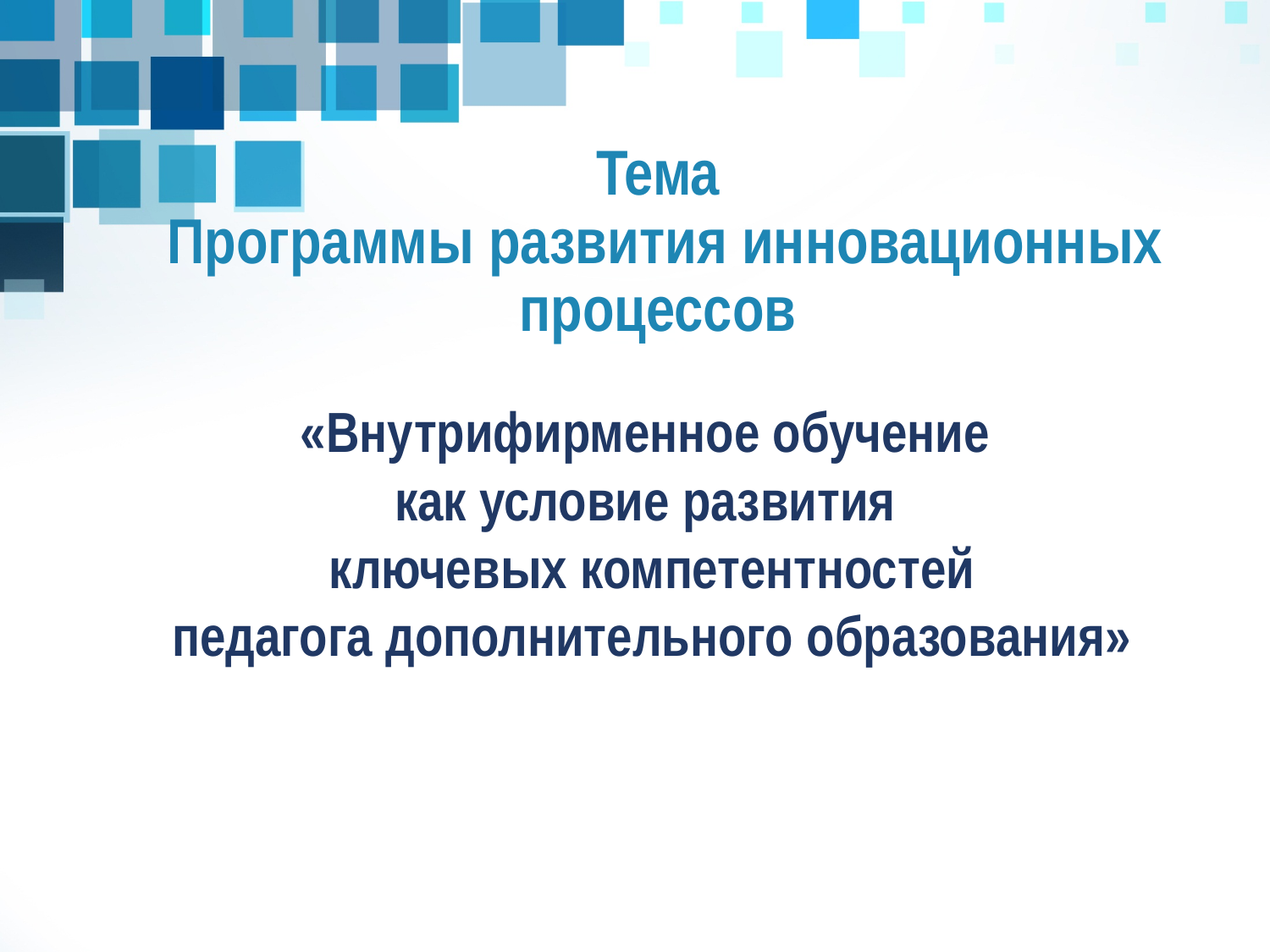

# Тема Программы развития инновационных процессов
«Внутрифирменное обучение
как условие развития
ключевых компетентностей
педагога дополнительного образования»